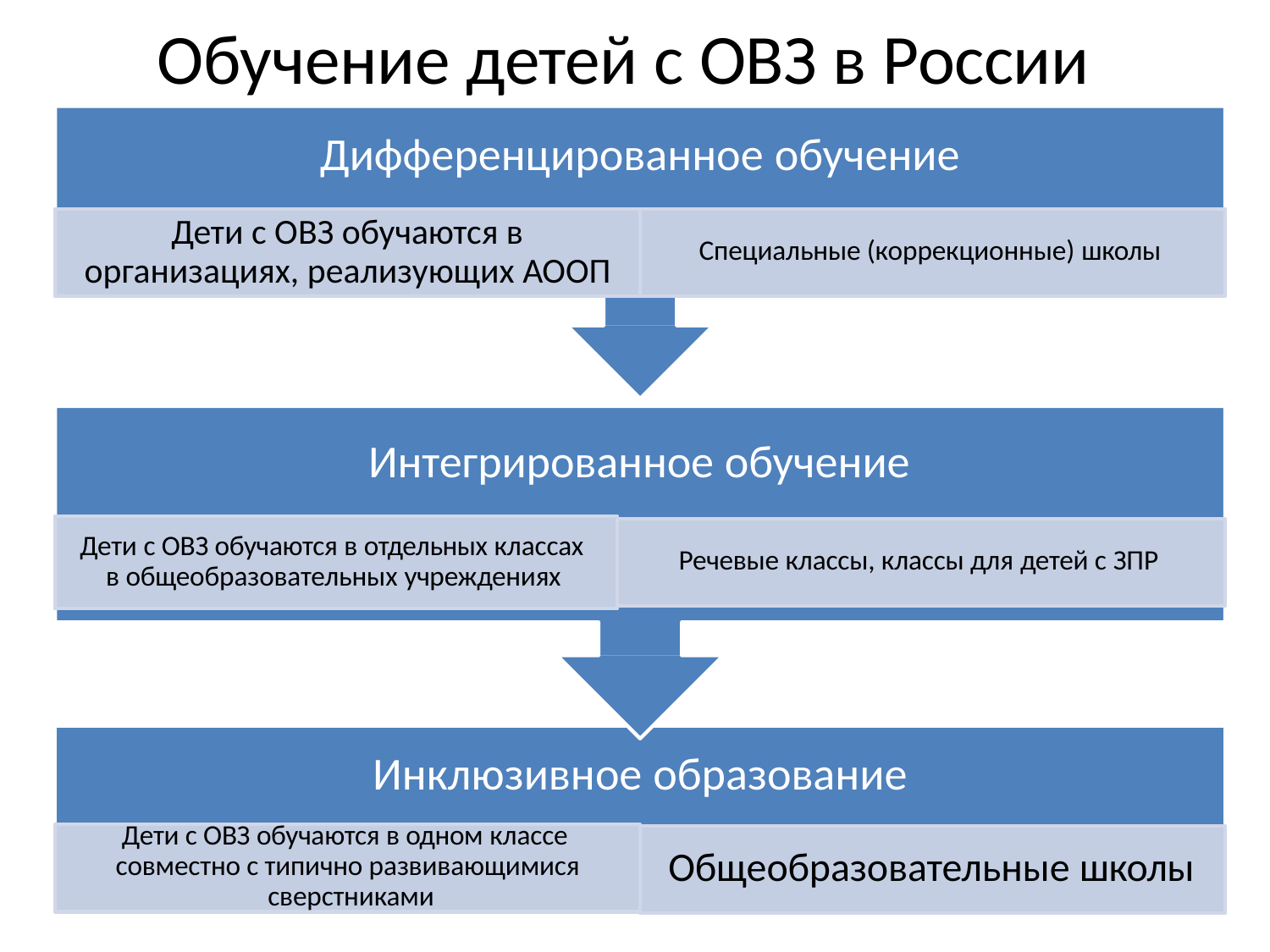

# Обучение детей с ОВЗ в России

Дифференцированное обучение

Дети с ОВЗ обучаются в  организациях, реализующих АООП
Специальные (коррекционные) школы

Интегрированное обучение

Дети с ОВЗ обучаются в отдельных классах  в общеобразовательных учреждениях
Речевые классы, классы для детей с ЗПР

Инклюзивное образование
Дети с ОВЗ обучаются в одном классе  совместно с типично развивающимися  сверстниками

Общеобразовательные школы